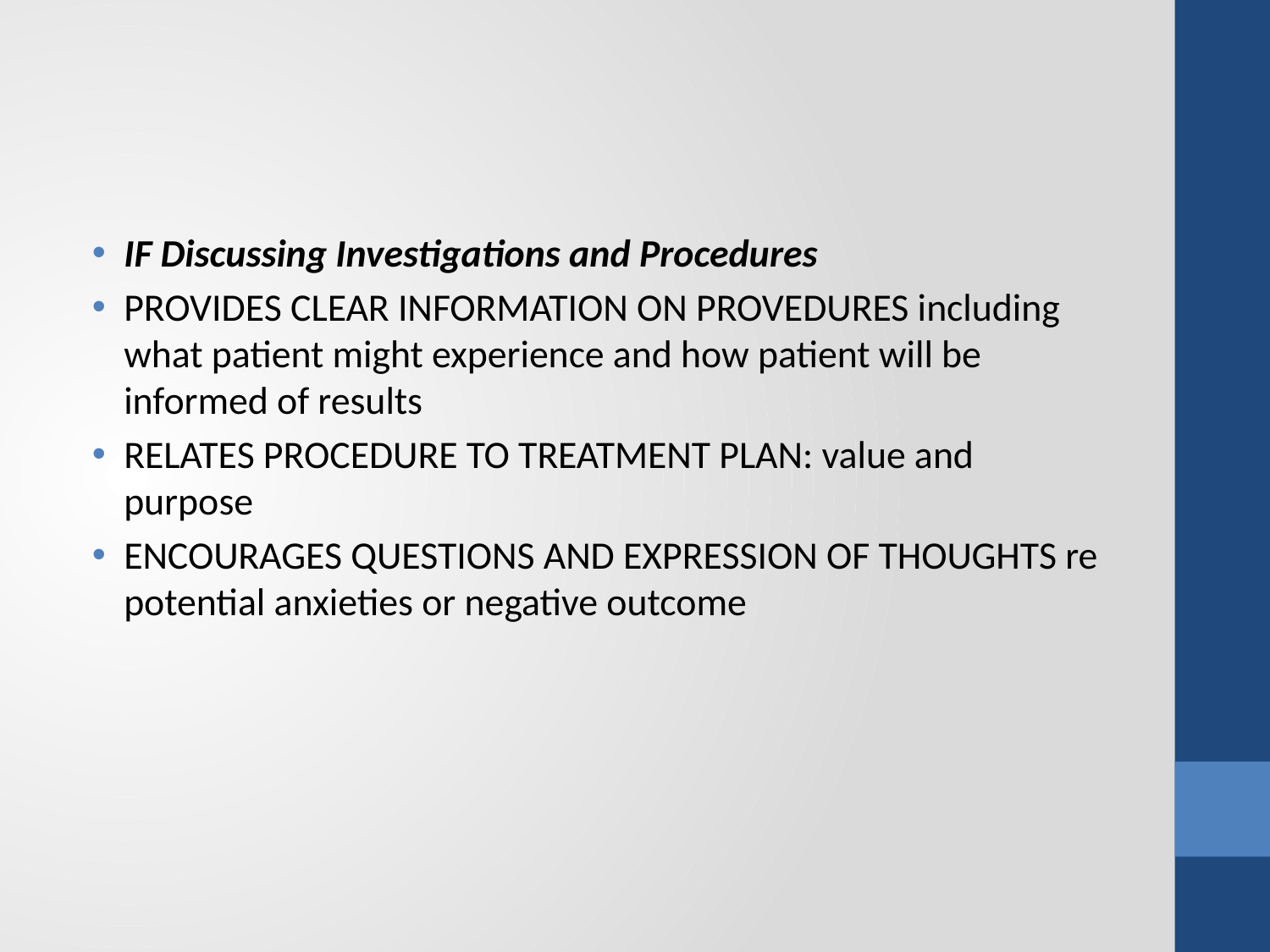

#
IF Discussing Investigations and Procedures
PROVIDES CLEAR INFORMATION ON PROVEDURES including what patient might experience and how patient will be informed of results
RELATES PROCEDURE TO TREATMENT PLAN: value and purpose
ENCOURAGES QUESTIONS AND EXPRESSION OF THOUGHTS re potential anxieties or negative outcome